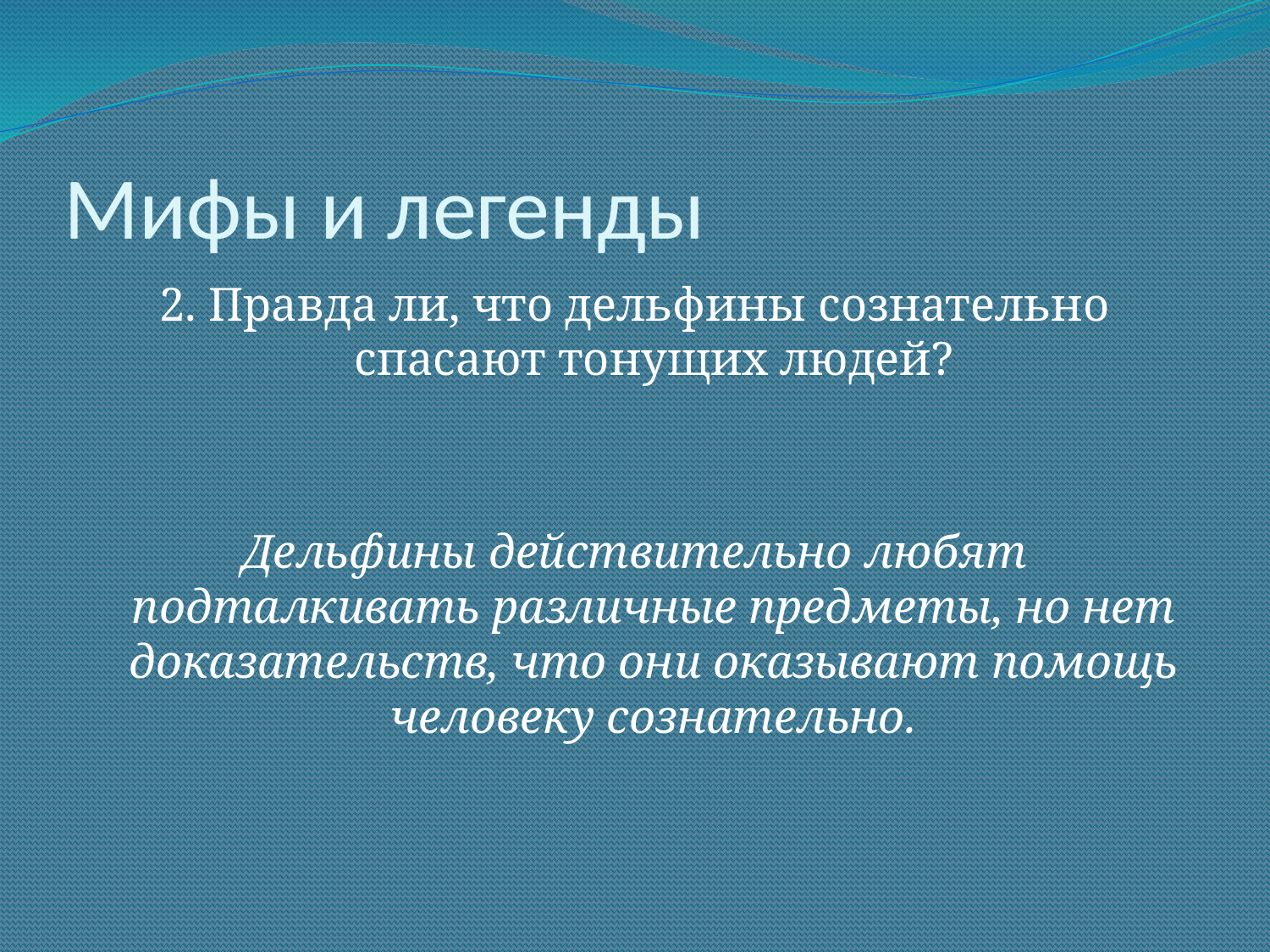

# Мифы и легенды
2. Правда ли, что дельфины сознательно спасают тонущих людей?

Дельфины действительно любят подталкивать различные предметы, но нет доказательств, что они оказывают помощь человеку сознательно.